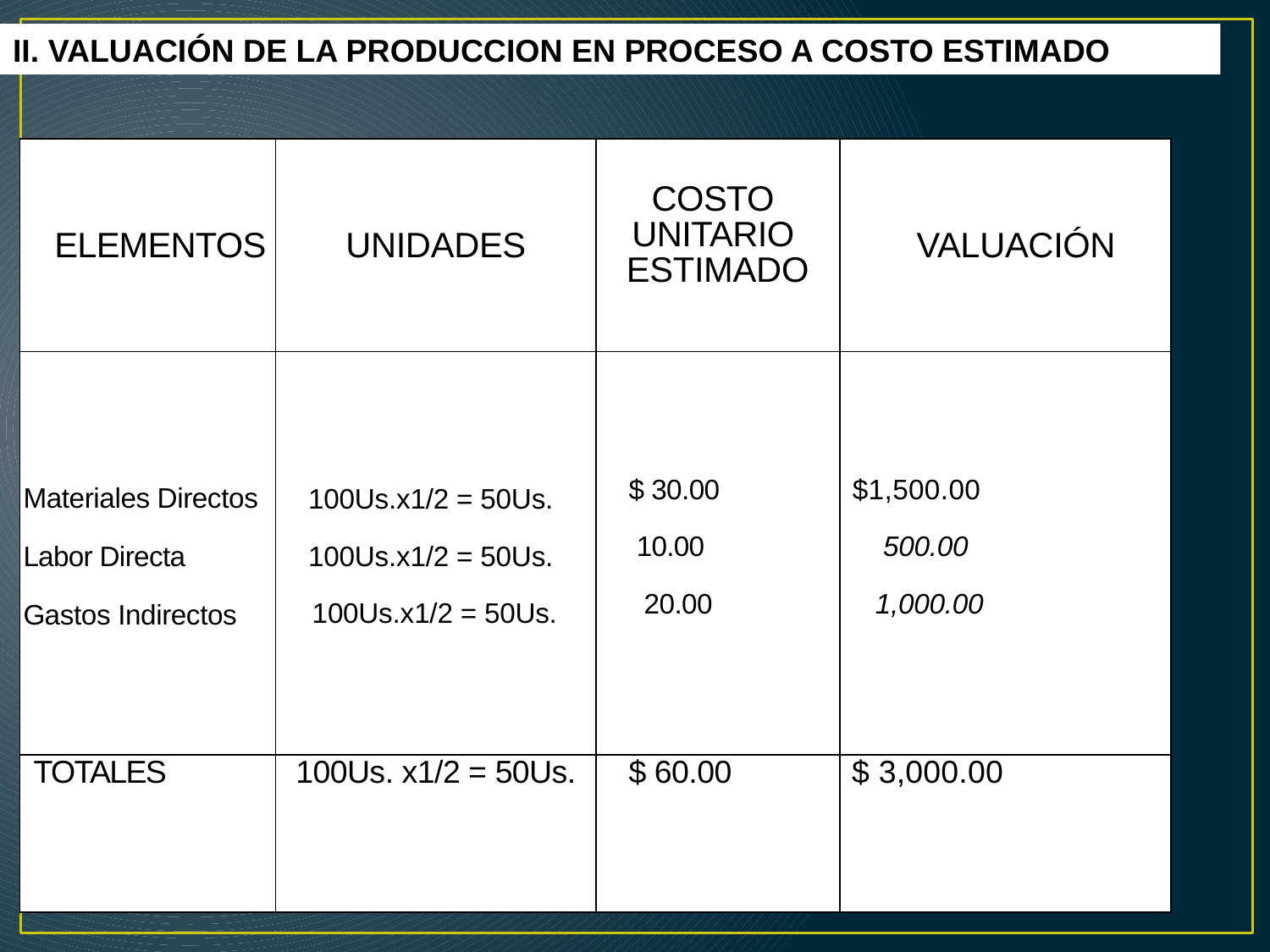

II. VALUACIÓN DE LA PRODUCCION EN PROCESO A COSTO ESTIMADO
| ELEMENTOS | UNIDADES | COSTO UNITARIO ESTIMADO | VALUACIÓN |
| --- | --- | --- | --- |
| Materiales Directos Labor Directa Gastos Indirectos | 100Us.x1/2 = 50Us. 100Us.x1/2 = 50Us. 100Us.x1/2 = 50Us. | $ 30.00 10.00 20.00 | $1,500.00 500.00 1,000.00 |
| TOTALES | 100Us. x1/2 = 50Us. | $ 60.00 | $ 3,000.00 |